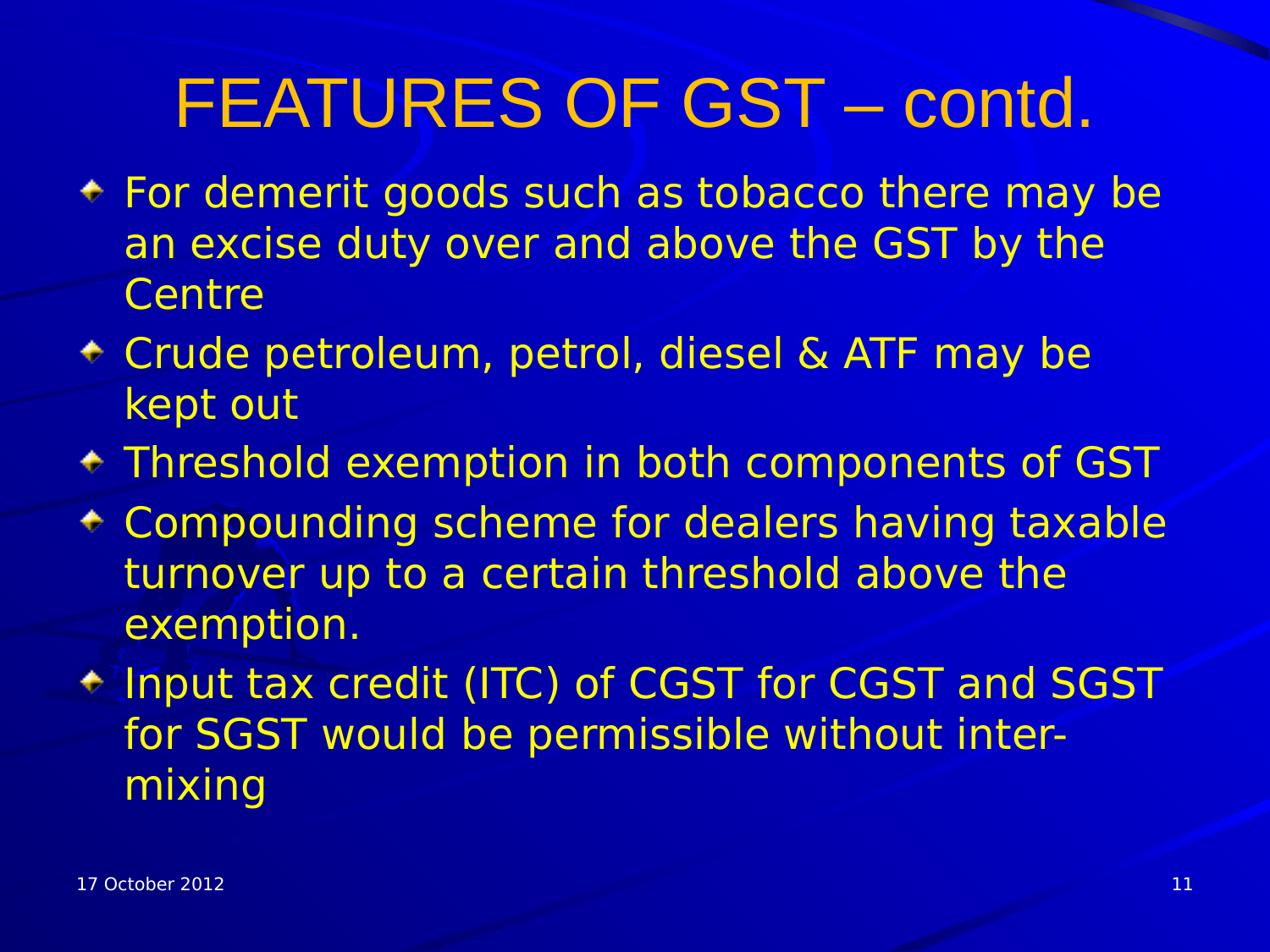

# FEATURES OF GST – contd.
For demerit goods such as tobacco there may be an excise duty over and above the GST by the Centre
Crude petroleum, petrol, diesel & ATF may be kept out
Threshold exemption in both components of GST
Compounding scheme for dealers having taxable turnover up to a certain threshold above the exemption.
Input tax credit (ITC) of CGST for CGST and SGST for SGST would be permissible without inter-mixing

17 October 2012
11